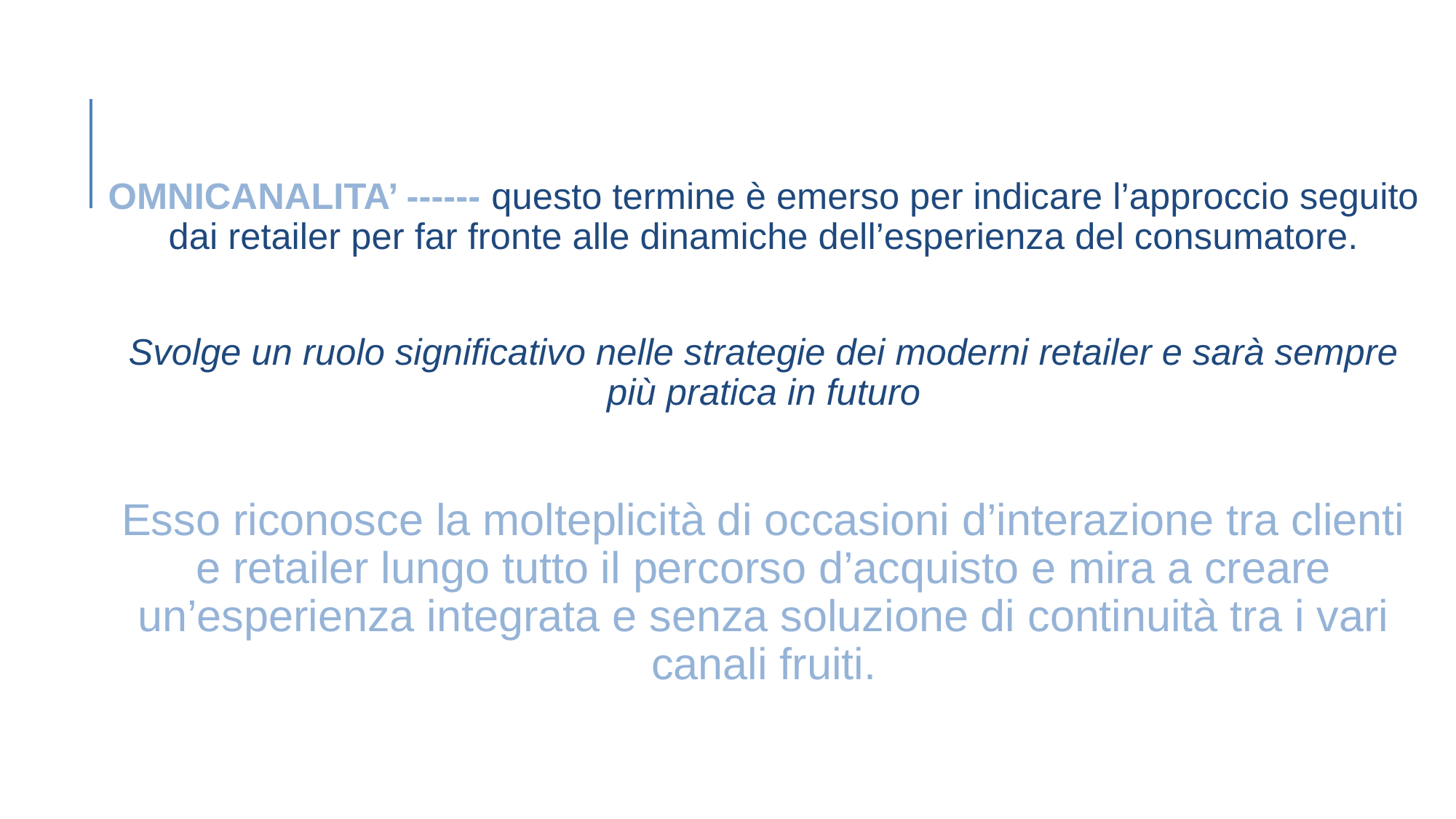

OMNICANALITA’ ------ questo termine è emerso per indicare l’approccio seguito dai retailer per far fronte alle dinamiche dell’esperienza del consumatore.

Svolge un ruolo significativo nelle strategie dei moderni retailer e sarà sempre più pratica in futuro

Esso riconosce la molteplicità di occasioni d’interazione tra clienti e retailer lungo tutto il percorso d’acquisto e mira a creare un’esperienza integrata e senza soluzione di continuità tra i vari canali fruiti.